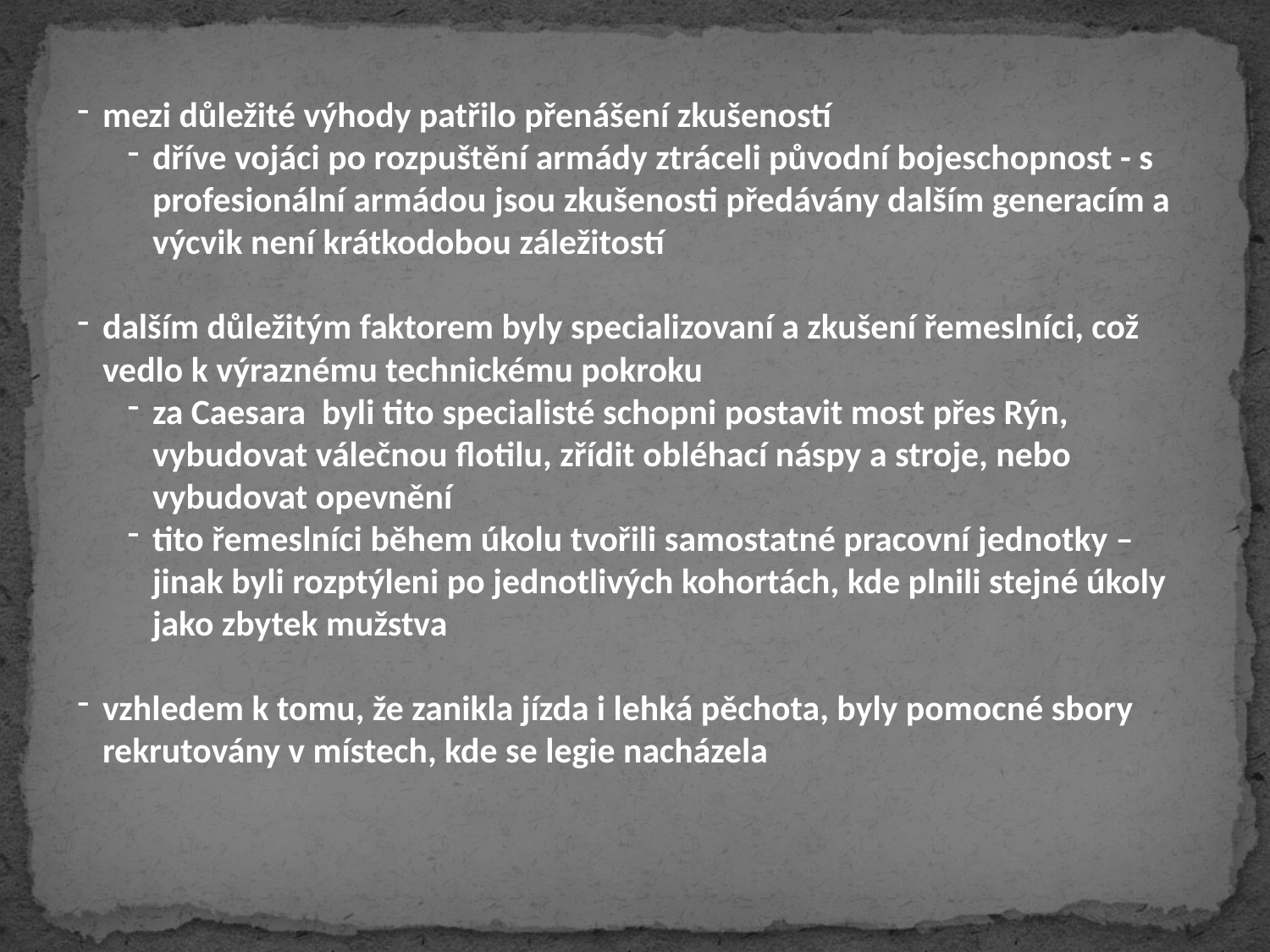

mezi důležité výhody patřilo přenášení zkušeností
dříve vojáci po rozpuštění armády ztráceli původní bojeschopnost - s profesionální armádou jsou zkušenosti předávány dalším generacím a výcvik není krátkodobou záležitostí

dalším důležitým faktorem byly specializovaní a zkušení řemeslníci, což vedlo k výraznému technickému pokroku
za Caesara  byli tito specialisté schopni postavit most přes Rýn, vybudovat válečnou flotilu, zřídit obléhací náspy a stroje, nebo vybudovat opevnění
tito řemeslníci během úkolu tvořili samostatné pracovní jednotky –jinak byli rozptýleni po jednotlivých kohortách, kde plnili stejné úkoly jako zbytek mužstva

vzhledem k tomu, že zanikla jízda i lehká pěchota, byly pomocné sbory rekrutovány v místech, kde se legie nacházela